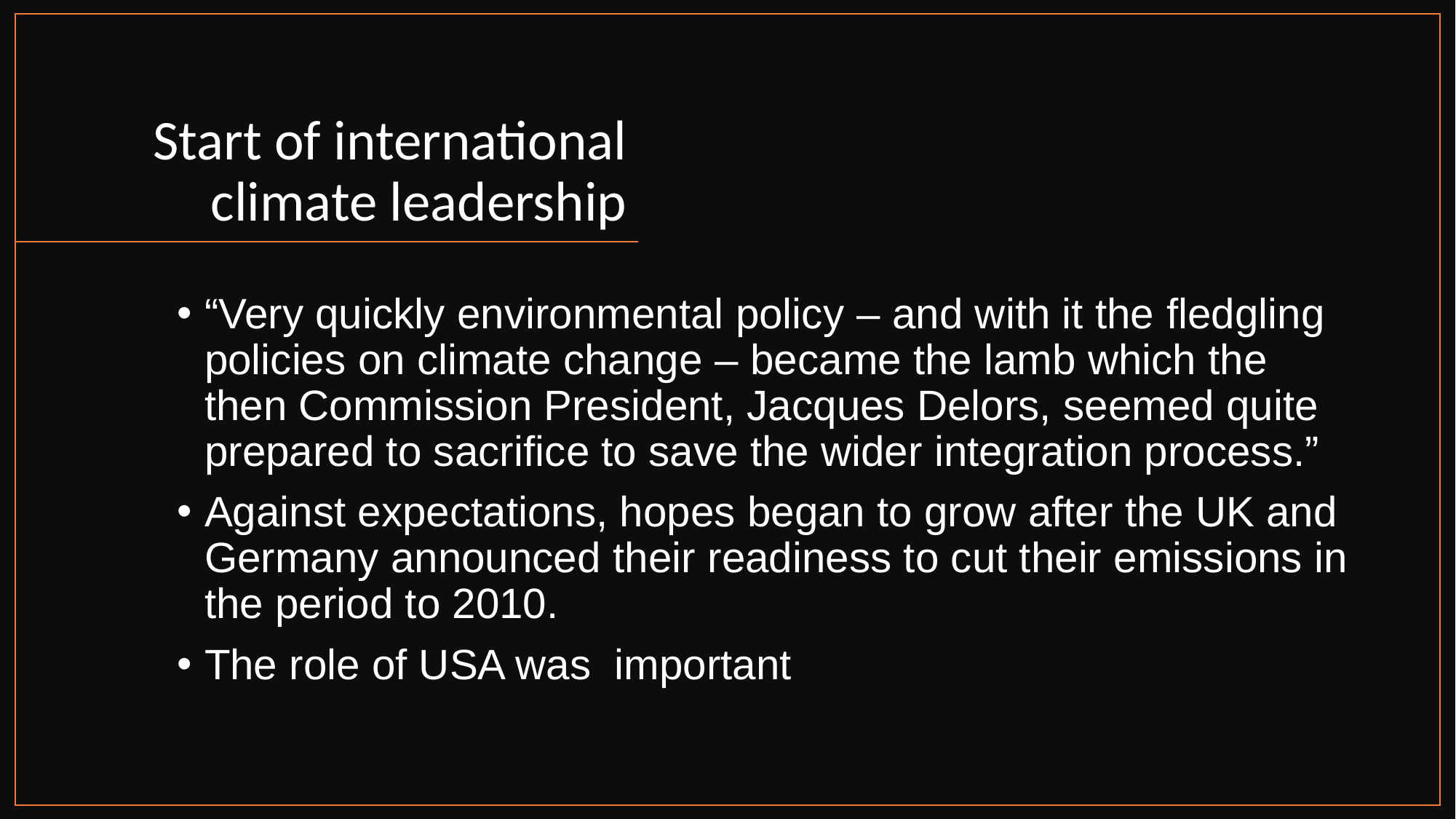

# Start of international climate leadership
“Very quickly environmental policy – and with it the fledgling policies on climate change – became the lamb which the then Commission President, Jacques Delors, seemed quite prepared to sacrifice to save the wider integration process.”
Against expectations, hopes began to grow after the UK and Germany announced their readiness to cut their emissions in the period to 2010.
The role of USA was  important